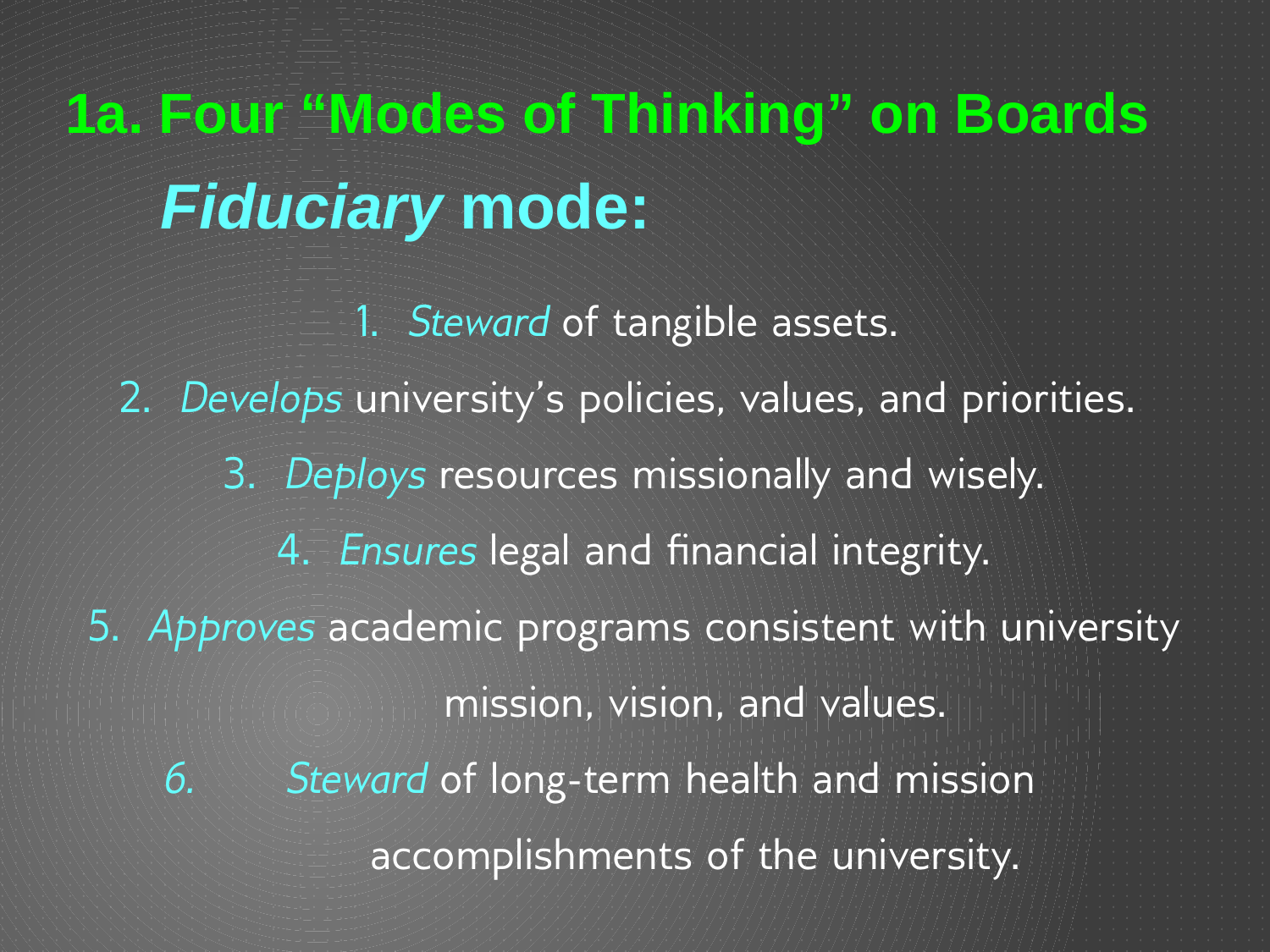

1a. Four “Modes of Thinking” on Boards
Fiduciary mode:
# 1.  Steward of tangible assets.
2.  Develops university’s policies, values, and priorities.
3.  Deploys resources missionally and wisely.
4.  Ensures legal and financial integrity.
5.  Approves academic programs consistent with university
         mission, vision, and values.
Steward of long-term health and mission
         accomplishments of the university.